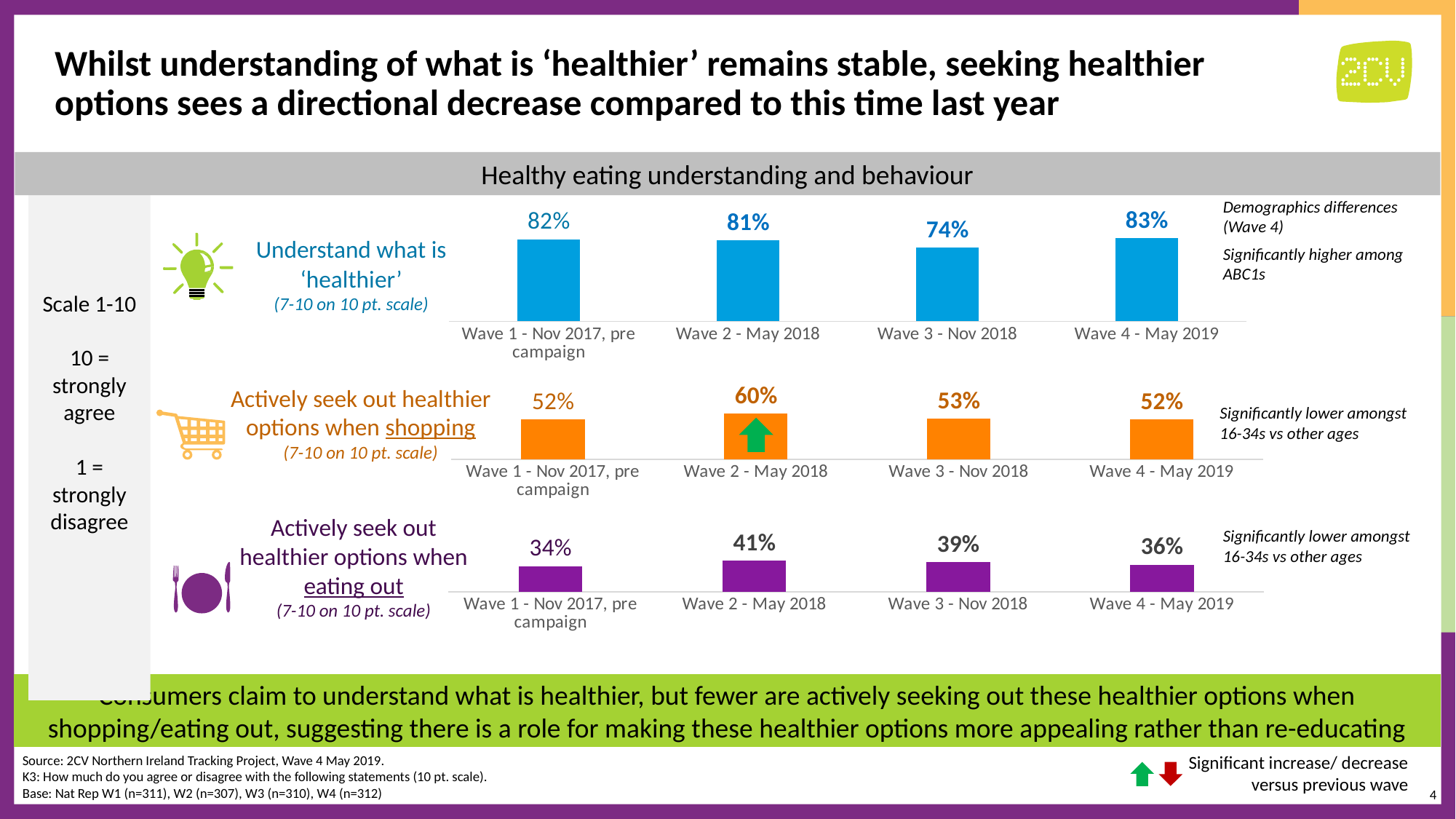

# Whilst understanding of what is ‘healthier’ remains stable, seeking healthier options sees a directional decrease compared to this time last year

Healthy eating understanding and behaviour
Scale 1-10

10 =
strongly agree

1 =
strongly disagree

Demographics differences
(Wave 4)

### Chart

| Category | Understanding of what is 'healthier'  |
|---|---|
| Wave 1 - Nov 2017, pre campaign | 0.82 |
| Wave 2 - May 2018 | 0.81 |
| Wave 3 - Nov 2018 | 0.74 |
| Wave 4 - May 2019 | 0.83 |
Understand what is ‘healthier’
(7-10 on 10 pt. scale)

Significantly higher among
ABC1s

### Chart

| Category | Actively seek healthier options when shopping |
|---|---|
| Wave 1 - Nov 2017, pre campaign | 0.52 |
| Wave 2 - May 2018 | 0.6 |
| Wave 3 - Nov 2018 | 0.53 |
| Wave 4 - May 2019 | 0.52 |
Actively seek out healthier options when shopping
(7-10 on 10 pt. scale)
Significantly lower amongst 16-34s vs other ages

### Chart

| Category | Actively seek healthier options when eating out |
|---|---|
| Wave 1 - Nov 2017, pre campaign | 0.34 |
| Wave 2 - May 2018 | 0.41 |
| Wave 3 - Nov 2018 | 0.39 |
| Wave 4 - May 2019 | 0.36 |
Actively seek out healthier options when eating out
(7-10 on 10 pt. scale)
Significantly lower amongst
16-34s vs other ages

Consumers claim to understand what is healthier, but fewer are actively seeking out these healthier options when shopping/eating out, suggesting there is a role for making these healthier options more appealing rather than re-educating
Significant increase/ decrease versus previous wave
Source: 2CV Northern Ireland Tracking Project, Wave 4 May 2019.
K3: How much do you agree or disagree with the following statements (10 pt. scale).
Base: Nat Rep W1 (n=311), W2 (n=307), W3 (n=310), W4 (n=312)